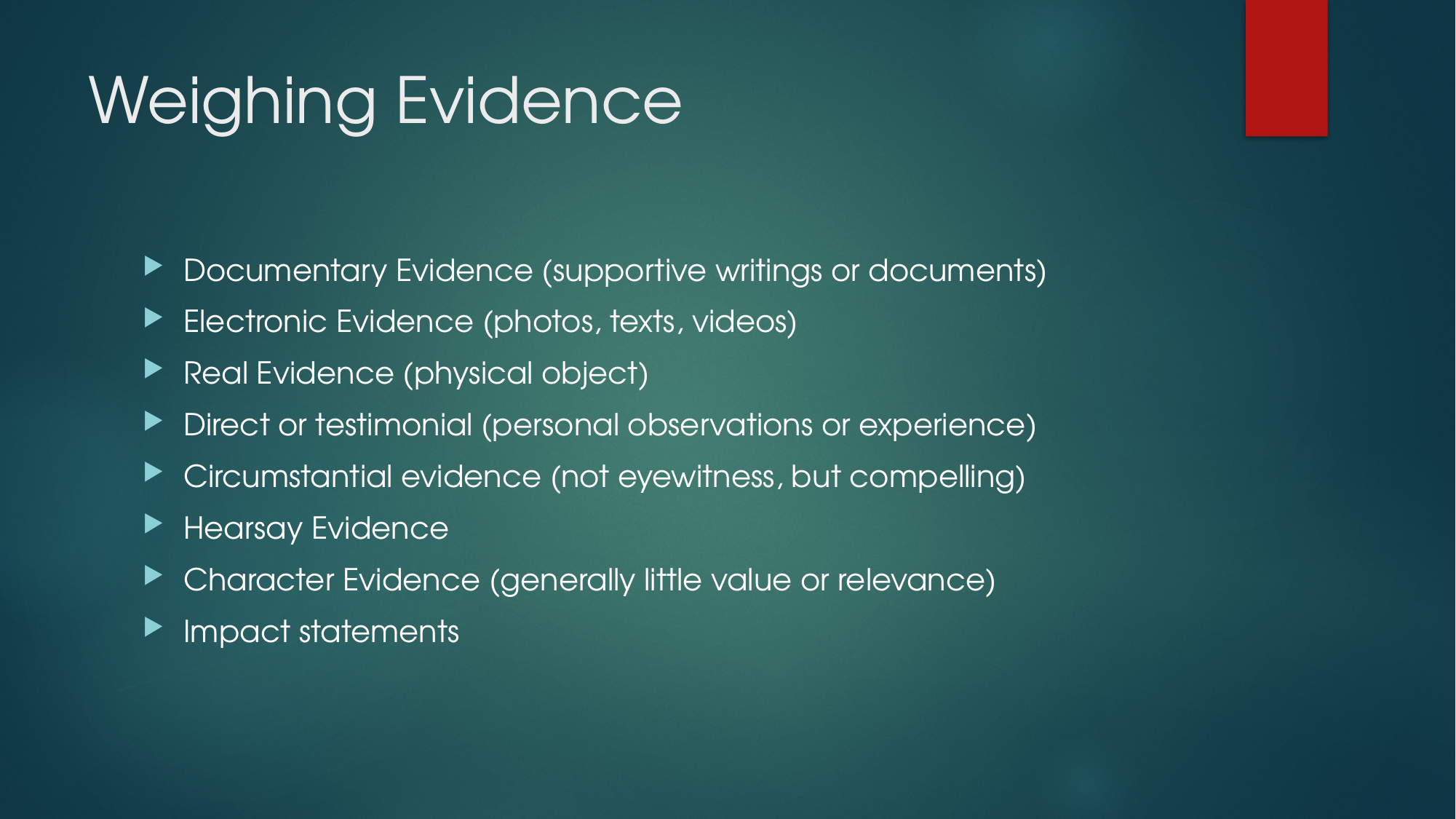

# Weighing Evidence
Documentary Evidence (supportive writings or documents)
Electronic Evidence (photos, texts, videos)
Real Evidence (physical object)
Direct or testimonial (personal observations or experience)
Circumstantial evidence (not eyewitness, but compelling)
Hearsay Evidence
Character Evidence (generally little value or relevance)
Impact statements